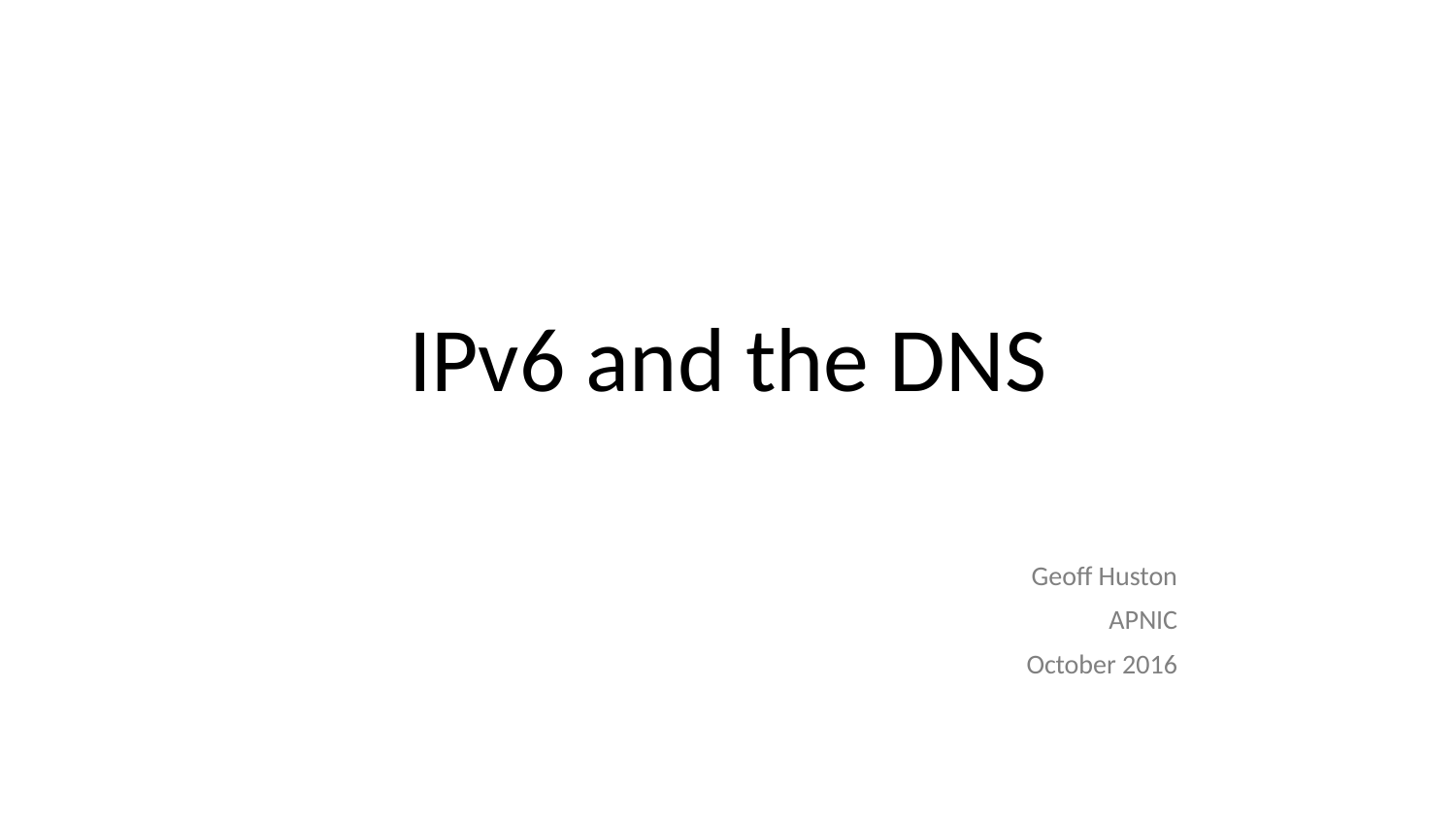

# IPv6 and the DNS
Geoff Huston
APNIC
October 2016